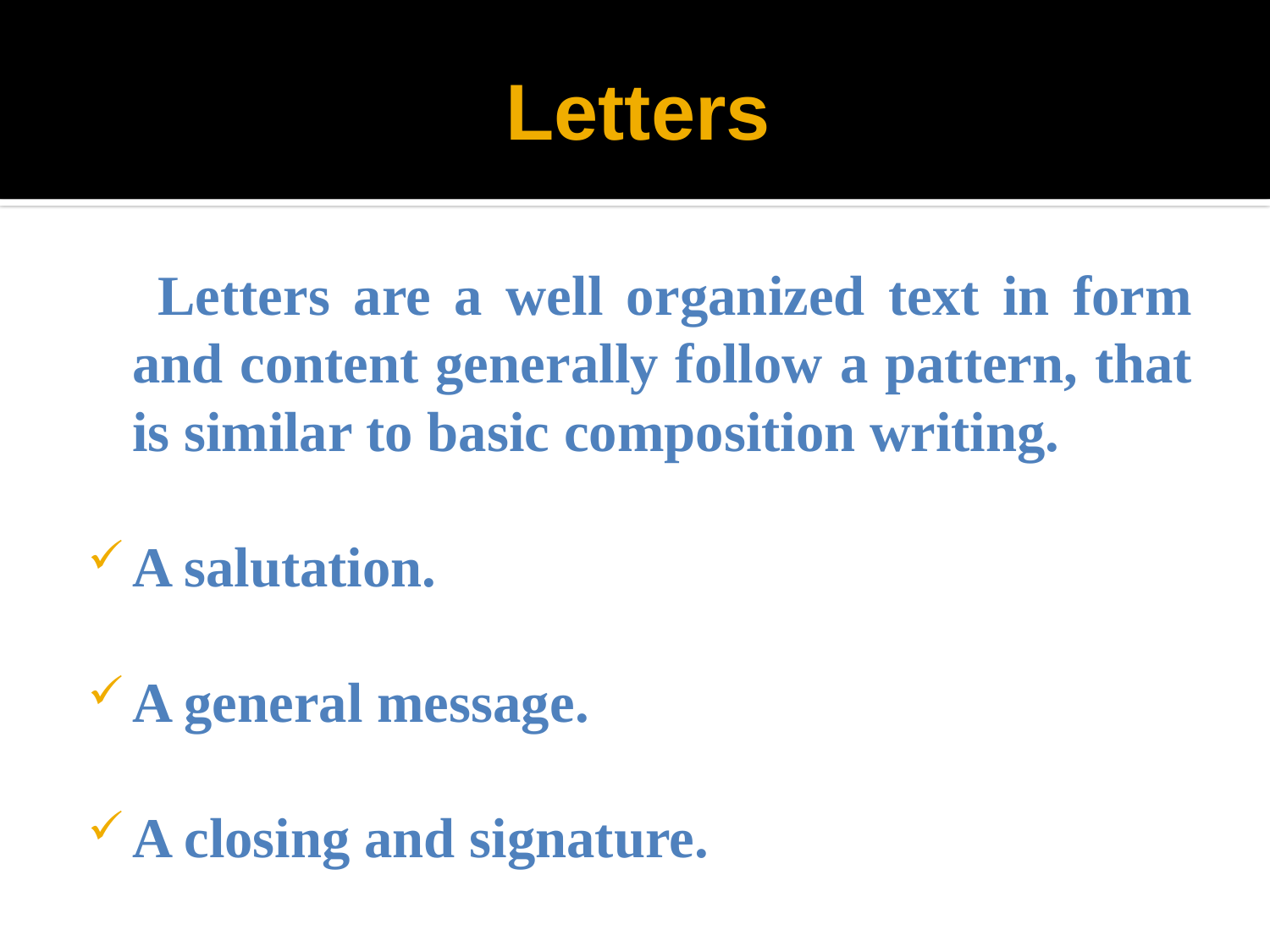

# Letters
   Letters are a well organized text in form and content generally follow a pattern, that is similar to basic composition writing.

A salutation.

A general message.

A closing and signature.